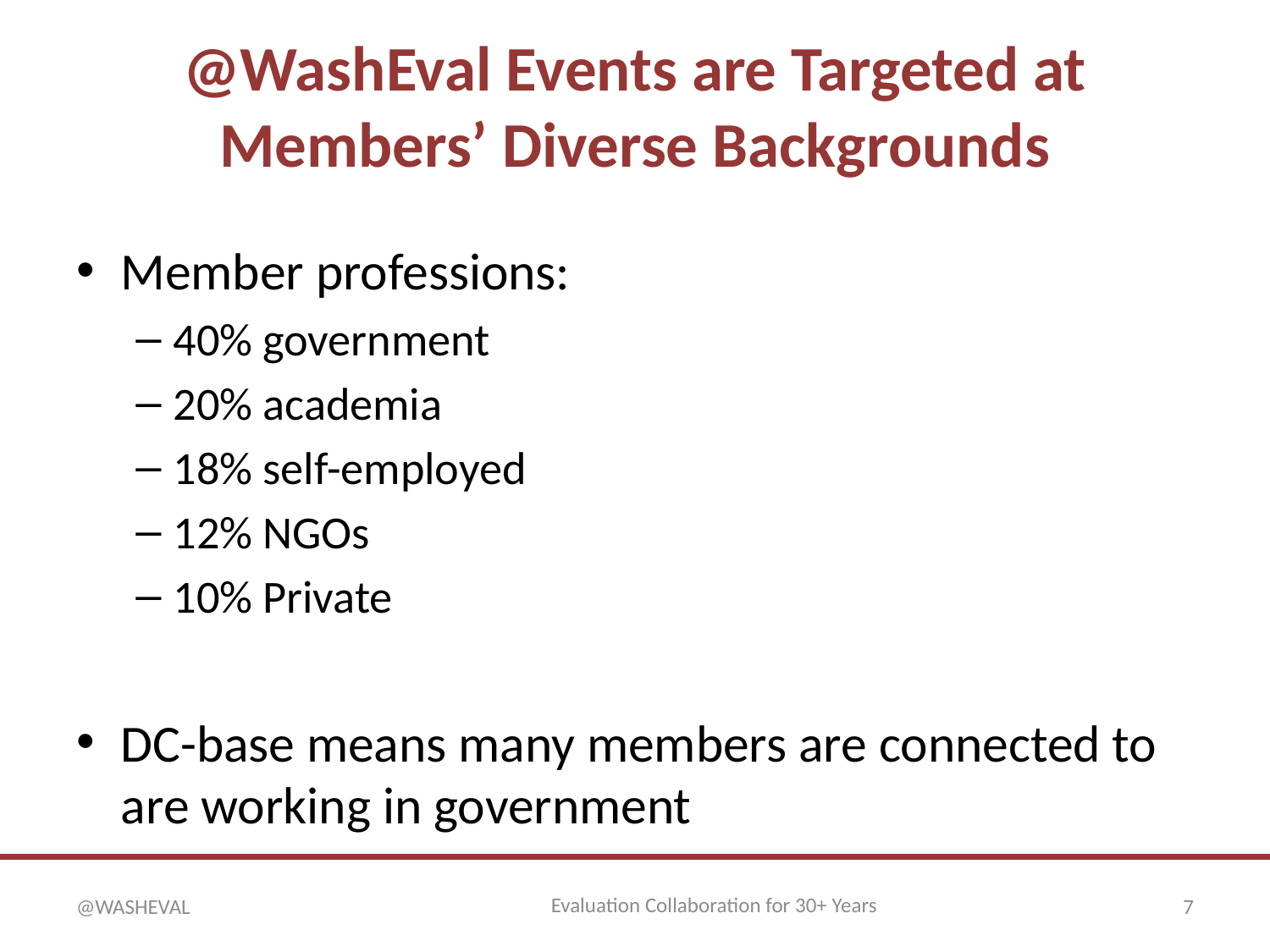

# @WashEval Events are Targeted at Members’ Diverse Backgrounds

Member professions:
40% government
20% academia
18% self-employed
12% NGOs
10% Private

DC-base means many members are connected to are working in government

Evaluation Collaboration for 30+ Years
@WASHEVAL
7